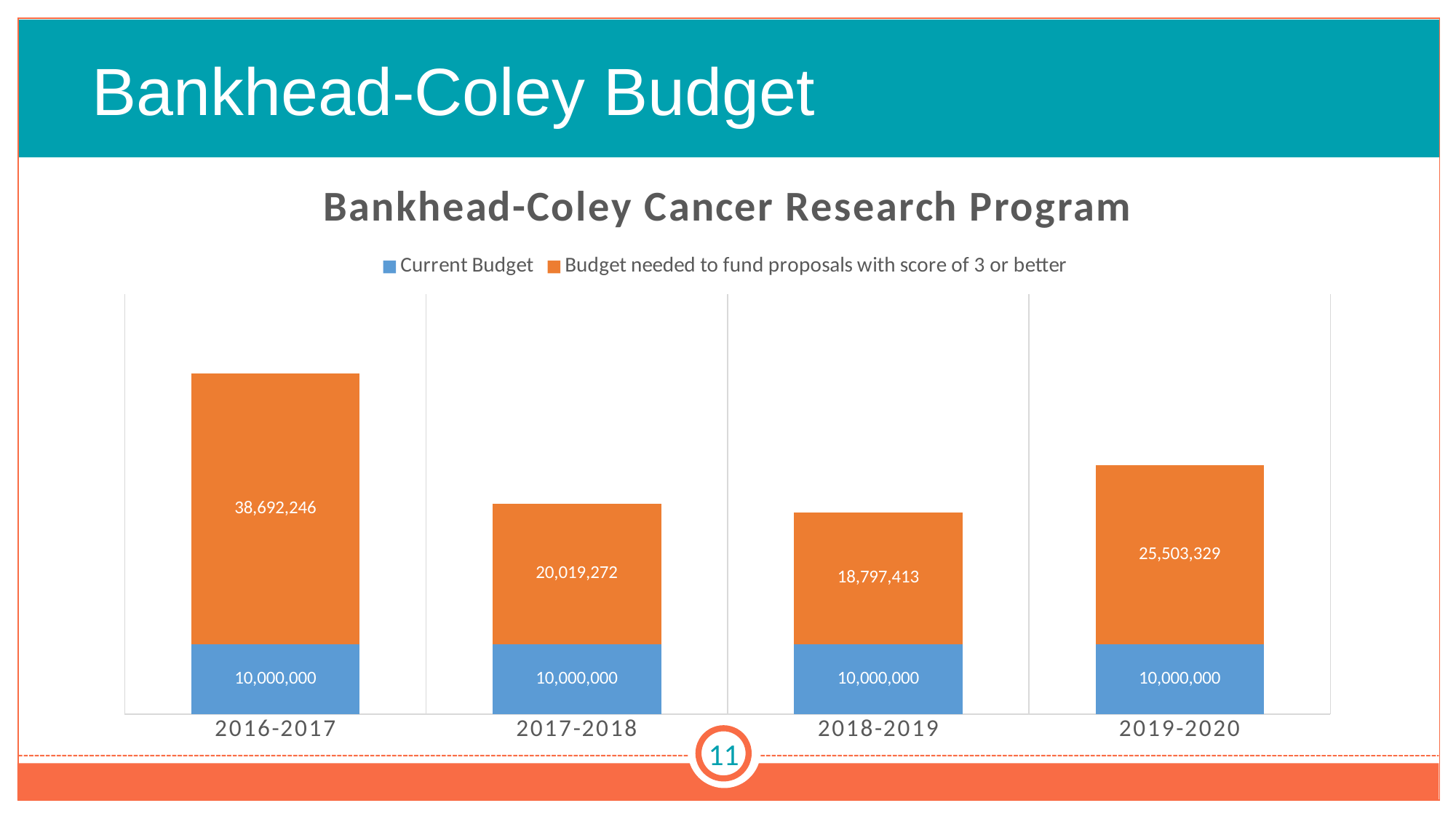

# Bankhead-Coley Budget

### Chart: Bankhead-Coley Cancer Research Program

| Category | Current Budget | Budget needed to fund proposals with score of 3 or better  |
|---|---|---|
| 2016-2017 | 10000000.0 | 38692246.0 |
| 2017-2018 | 10000000.0 | 20019272.0 |
| 2018-2019 | 10000000.0 | 18797413.0 |
| 2019-2020 | 10000000.0 | 25503328.57 |